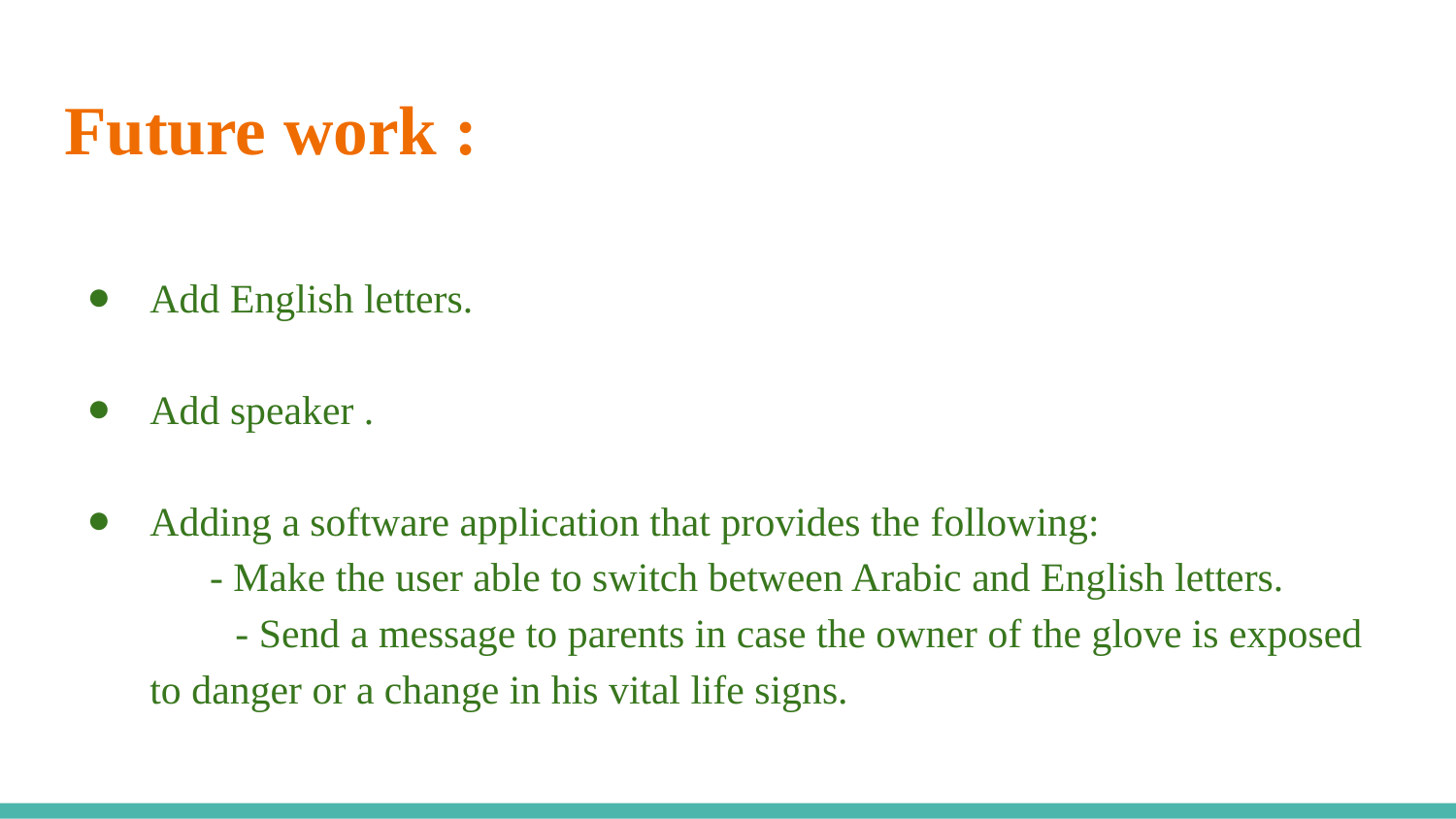

# Future work :

Add English letters.

Add speaker .

Adding a software application that provides the following:
           	- Make the user able to switch between Arabic and English letters.
- Send a message to parents in case the owner of the glove is exposed to danger or a change in his vital life signs.